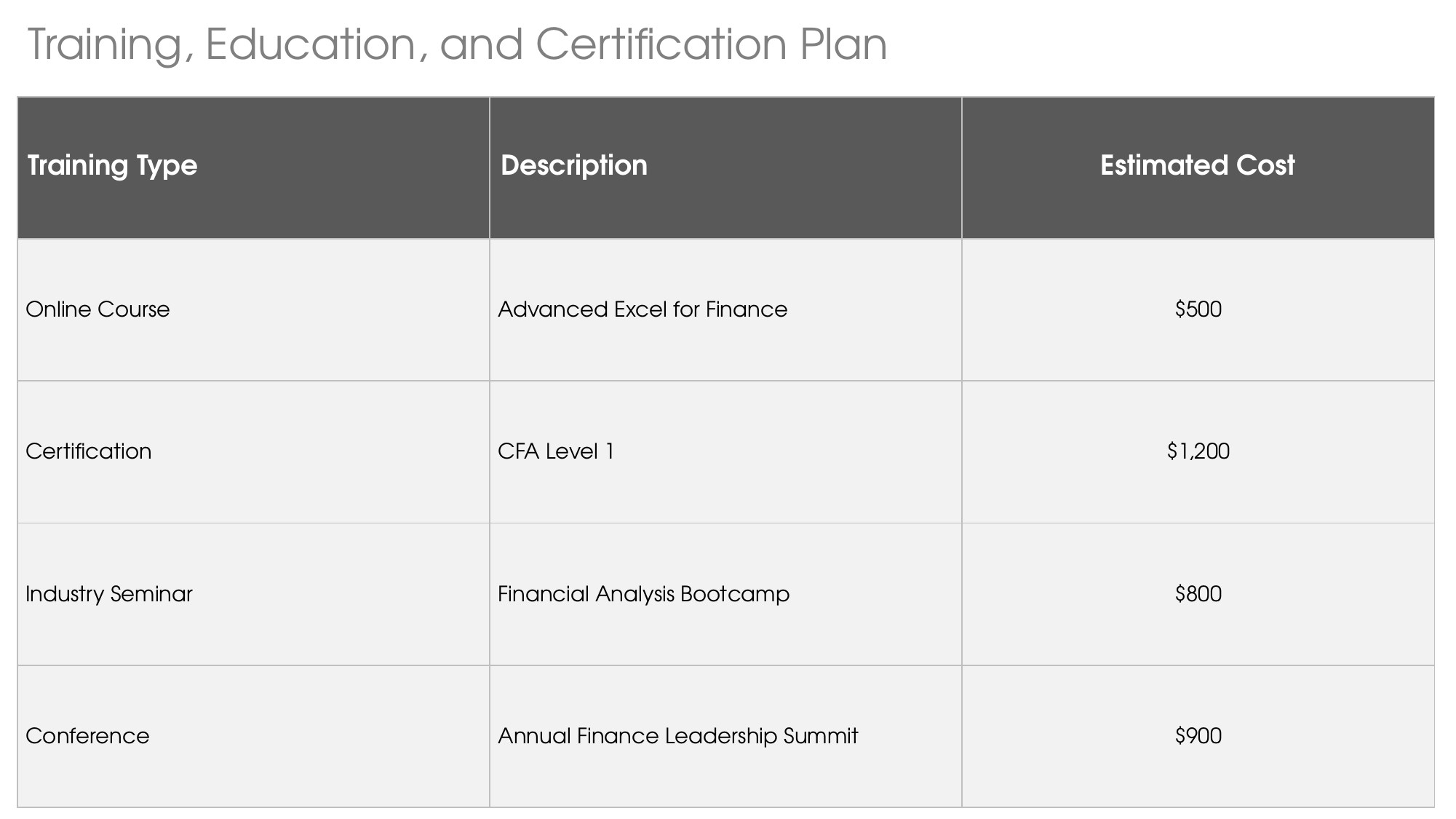

Training, Education, and Certification Plan
| Training Type | Description | Estimated Cost |
| --- | --- | --- |
| Online Course | Advanced Excel for Finance | $500 |
| Certification | CFA Level 1 | $1,200 |
| Industry Seminar | Financial Analysis Bootcamp | $800 |
| Conference | Annual Finance Leadership Summit | $900 |